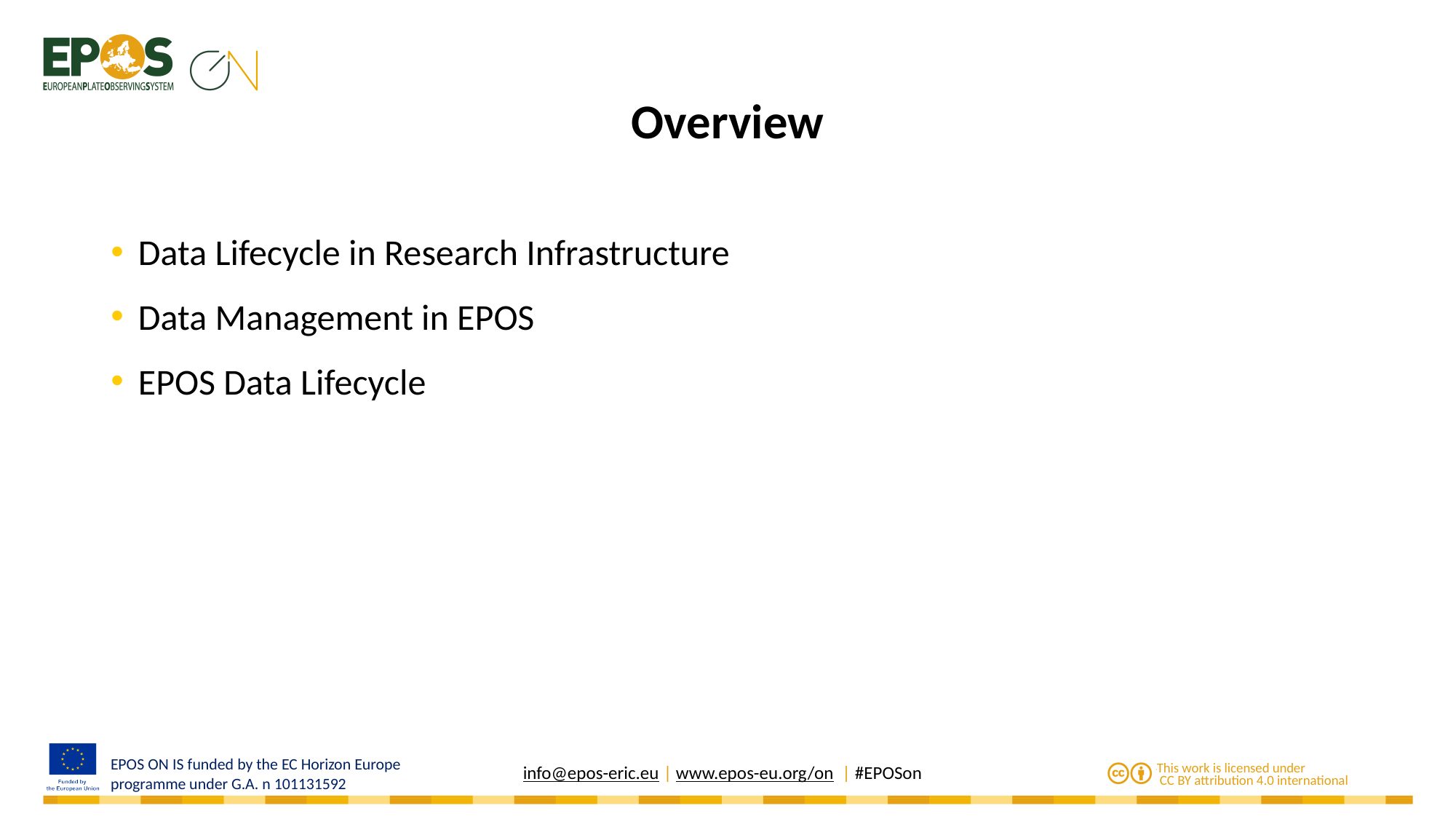

# Overview
Data Lifecycle in Research Infrastructure
Data Management in EPOS
EPOS Data Lifecycle